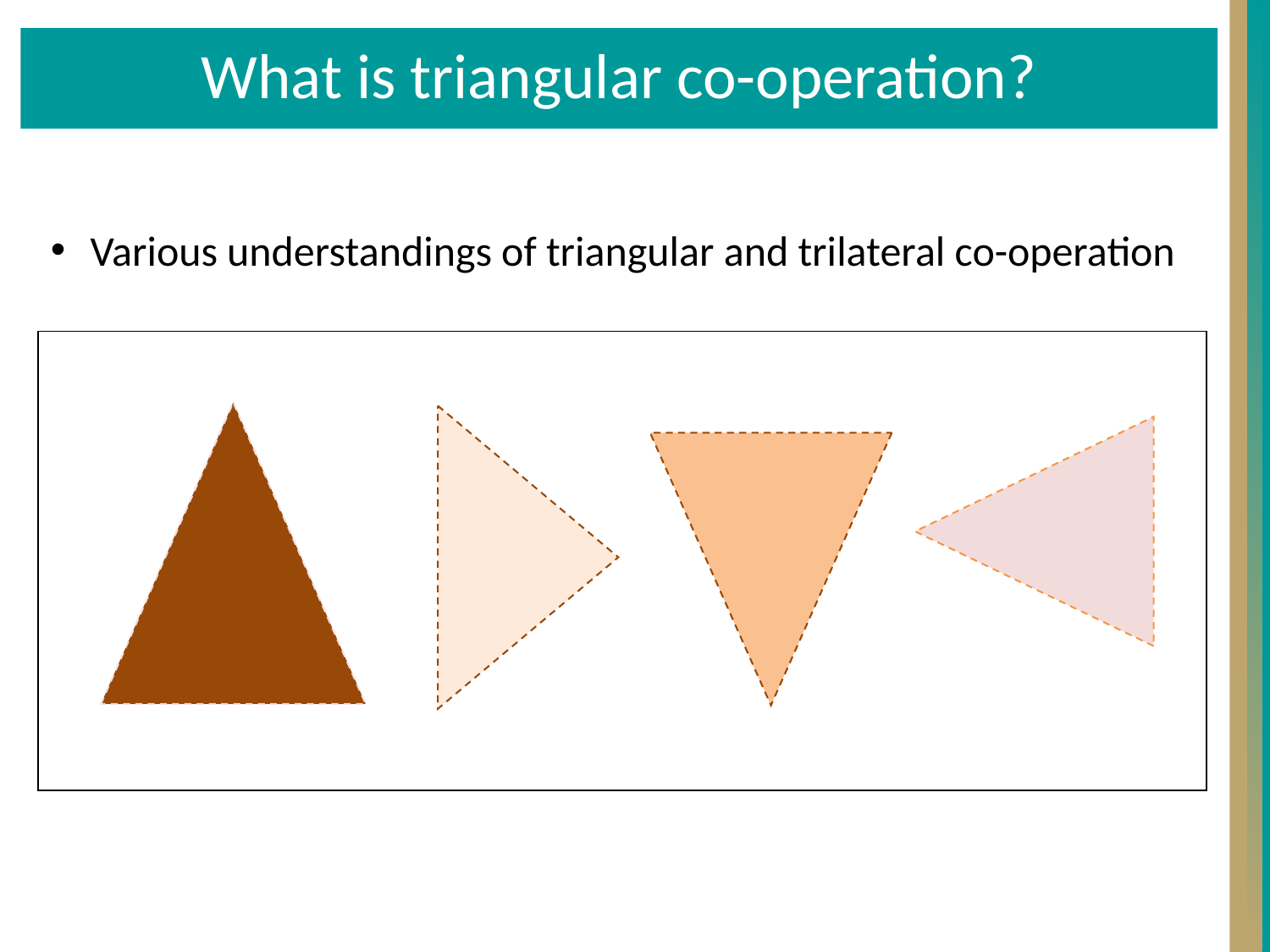

# An emerging definition of triangular co-operation
What is triangular co-operation?
Various understandings of triangular and trilateral co-operation